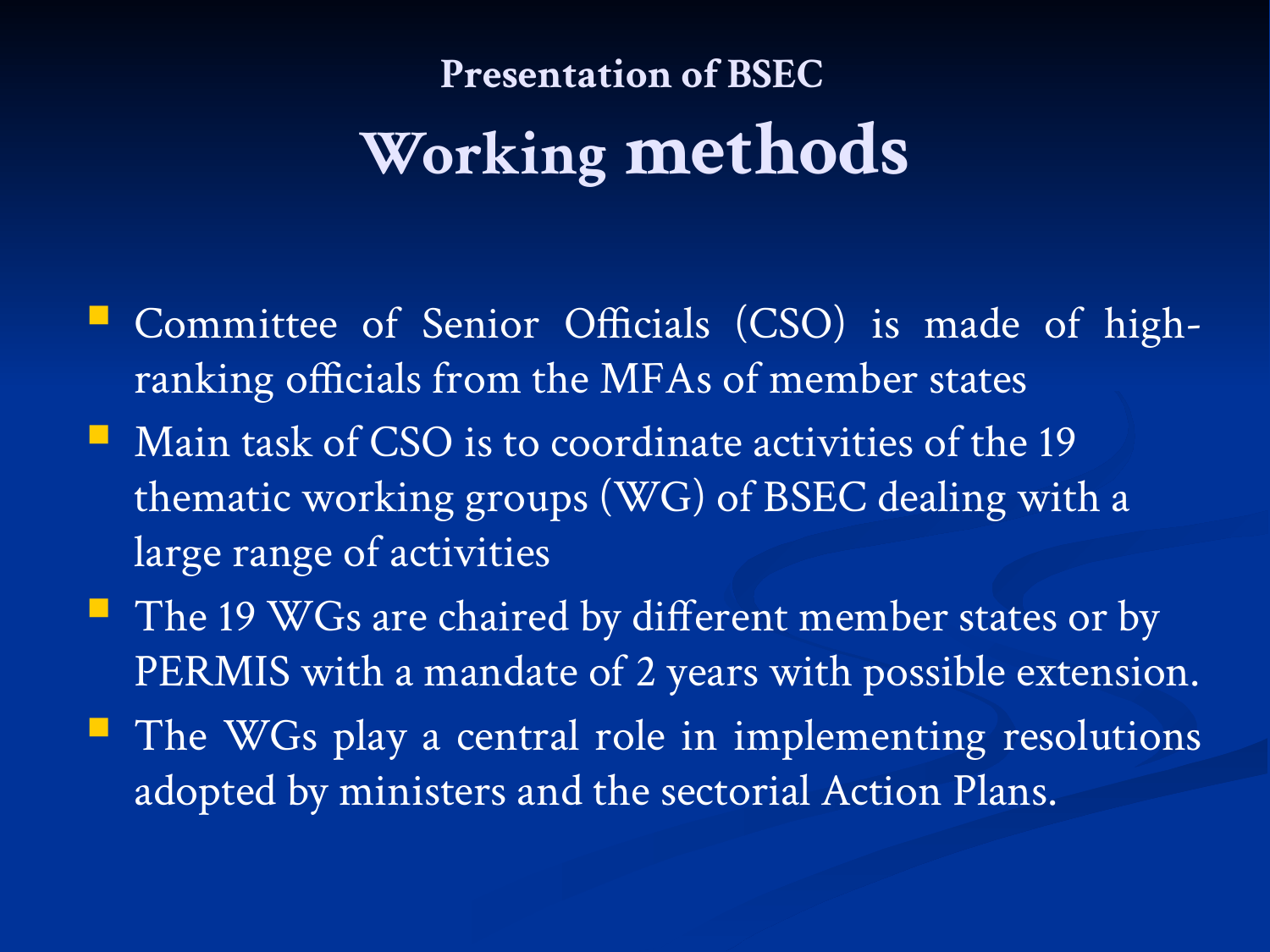

Presentation of BSEC
Working methods
Committee of Senior Officials (CSO) is made of high-ranking officials from the MFAs of member states
Main task of CSO is to coordinate activities of the 19 thematic working groups (WG) of BSEC dealing with a large range of activities
The 19 WGs are chaired by different member states or by PERMIS with a mandate of 2 years with possible extension.
The WGs play a central role in implementing resolutions adopted by ministers and the sectorial Action Plans.